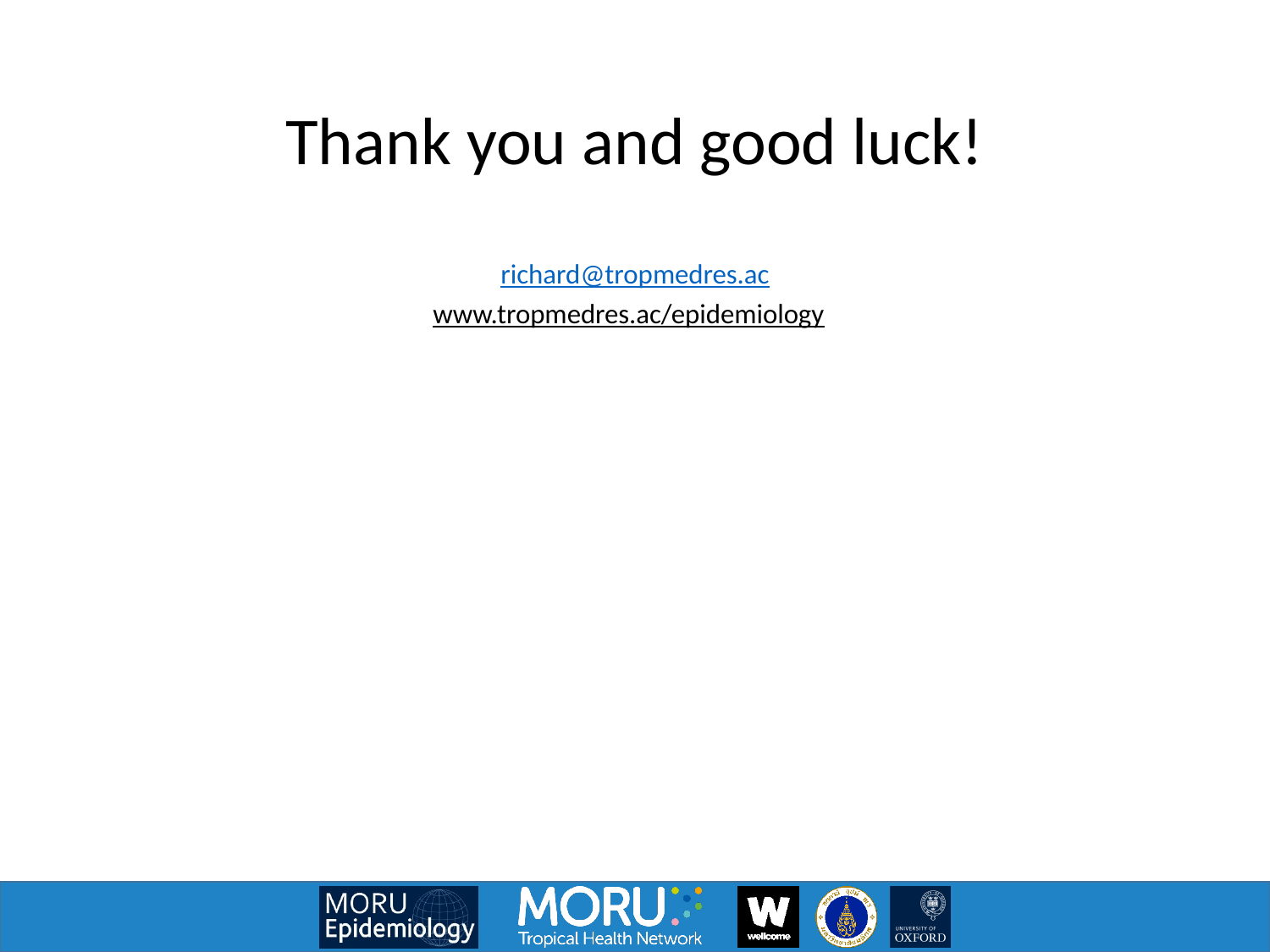

# Thank you and good luck!
richard@tropmedres.ac
www.tropmedres.ac/epidemiology

42